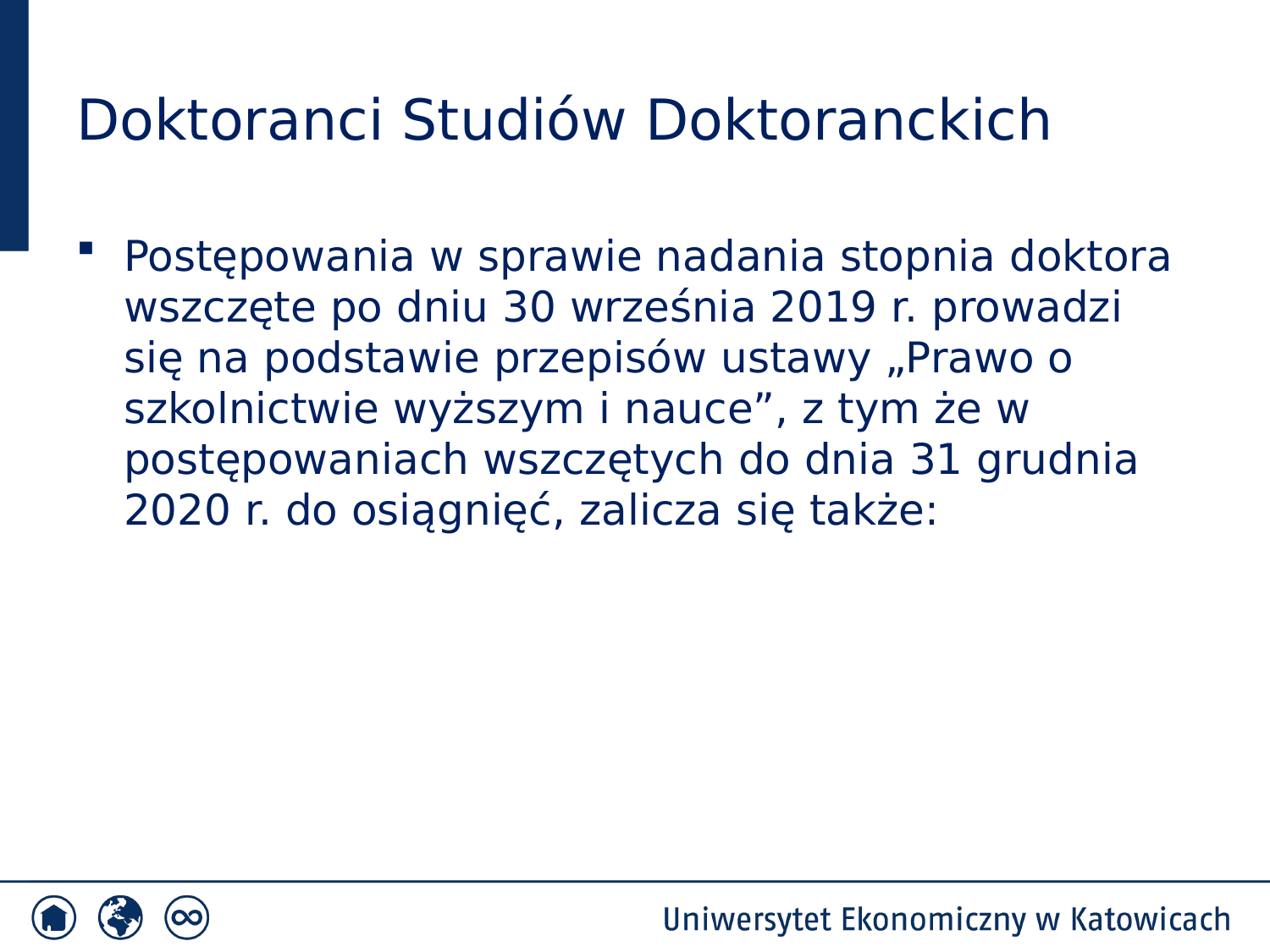

# Doktoranci Studiów Doktoranckich
Postępowania w sprawie nadania stopnia doktora wszczęte po dniu 30 września 2019 r. prowadzi się na podstawie przepisów ustawy „Prawo o szkolnictwie wyższym i nauce”, z tym że w postępowaniach wszczętych do dnia 31 grudnia 2020 r. do osiągnięć, zalicza się także: